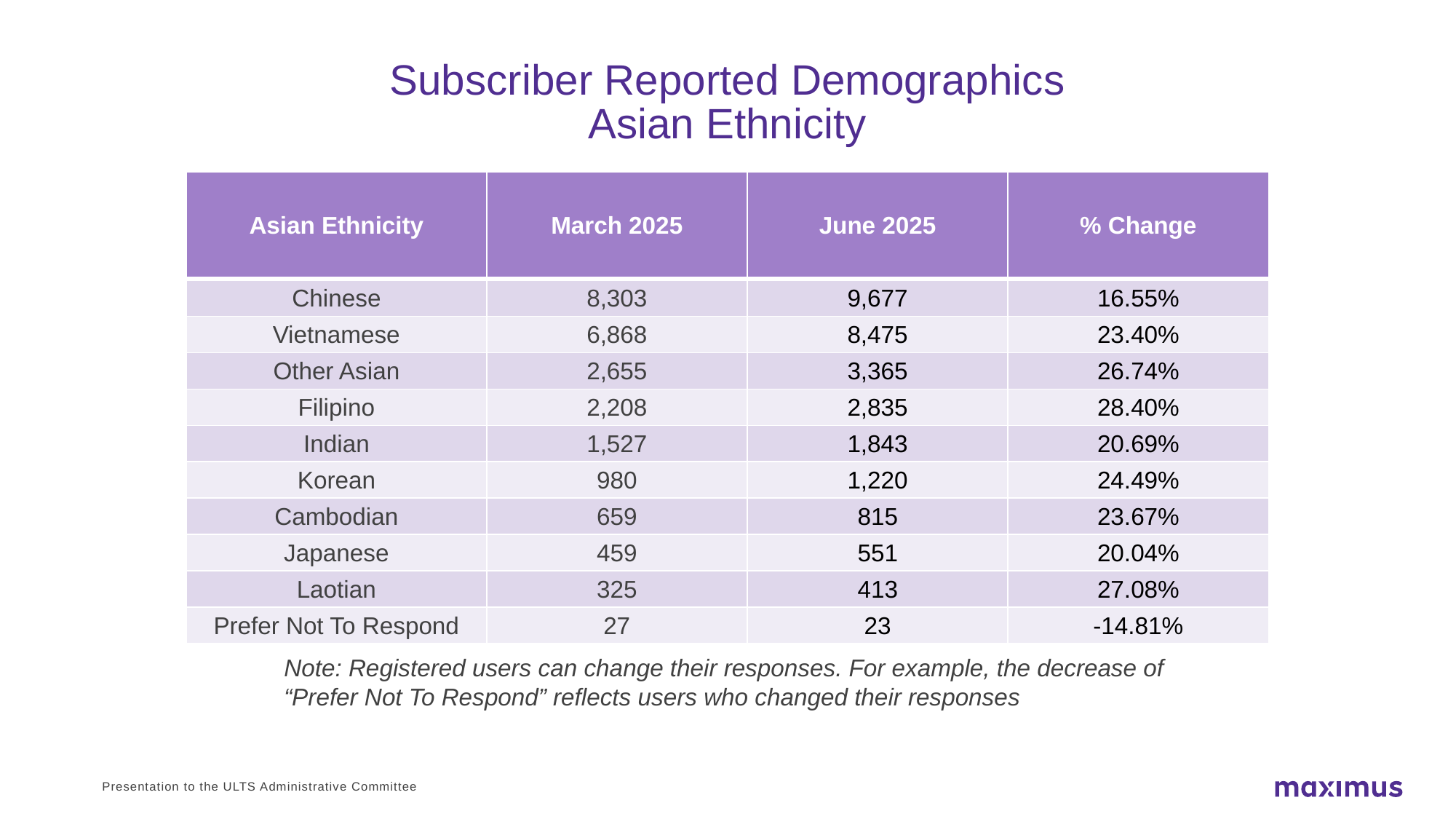

# Subscriber Reported Demographics Asian Ethnicity
| Asian Ethnicity | March 2025 | June 2025 | % Change |
| --- | --- | --- | --- |
| Chinese | 8,303 | 9,677 | 16.55% |
| Vietnamese | 6,868 | 8,475 | 23.40% |
| Other Asian | 2,655 | 3,365 | 26.74% |
| Filipino | 2,208 | 2,835 | 28.40% |
| Indian | 1,527 | 1,843 | 20.69% |
| Korean | 980 | 1,220 | 24.49% |
| Cambodian | 659 | 815 | 23.67% |
| Japanese | 459 | 551 | 20.04% |
| Laotian | 325 | 413 | 27.08% |
| Prefer Not To Respond | 27 | 23 | -14.81% |
Note: Registered users can change their responses. For example, the decrease of “Prefer Not To Respond” reflects users who changed their responses